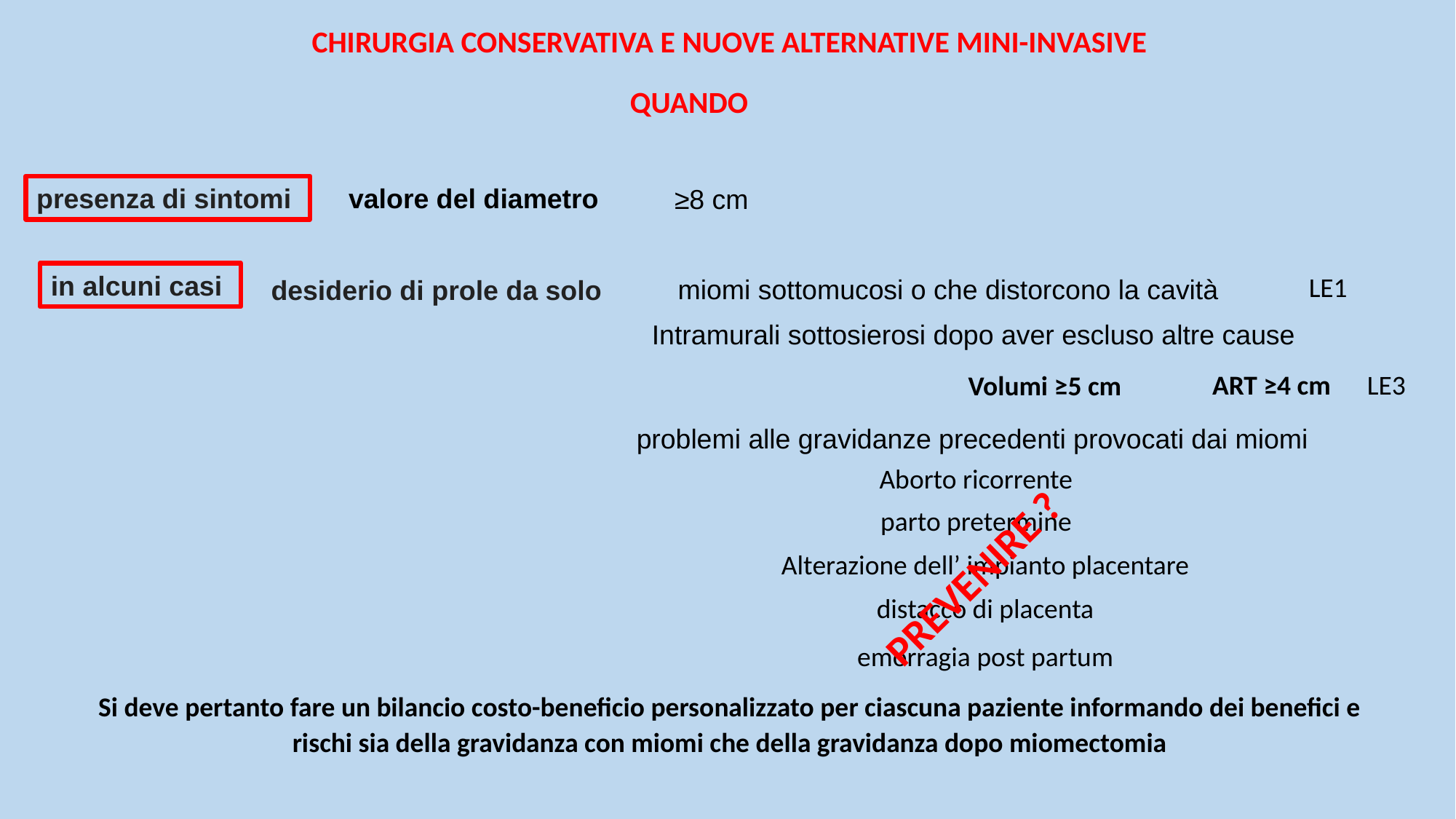

CHIRURGIA CONSERVATIVA E NUOVE ALTERNATIVE MINI-INVASIVE
QUANDO
presenza di sintomi
valore del diametro
≥8 cm
in alcuni casi
LE1
miomi sottomucosi o che distorcono la cavità
desiderio di prole da solo
Intramurali sottosierosi dopo aver escluso altre cause
ART ≥4 cm
LE3
Volumi ≥5 cm
problemi alle gravidanze precedenti provocati dai miomi
Aborto ricorrente
parto pretermine
Alterazione dell’ impianto placentare
PREVENIRE ?
distacco di placenta
emorragia post partum
Si deve pertanto fare un bilancio costo-beneficio personalizzato per ciascuna paziente informando dei benefici e rischi sia della gravidanza con miomi che della gravidanza dopo miomectomia